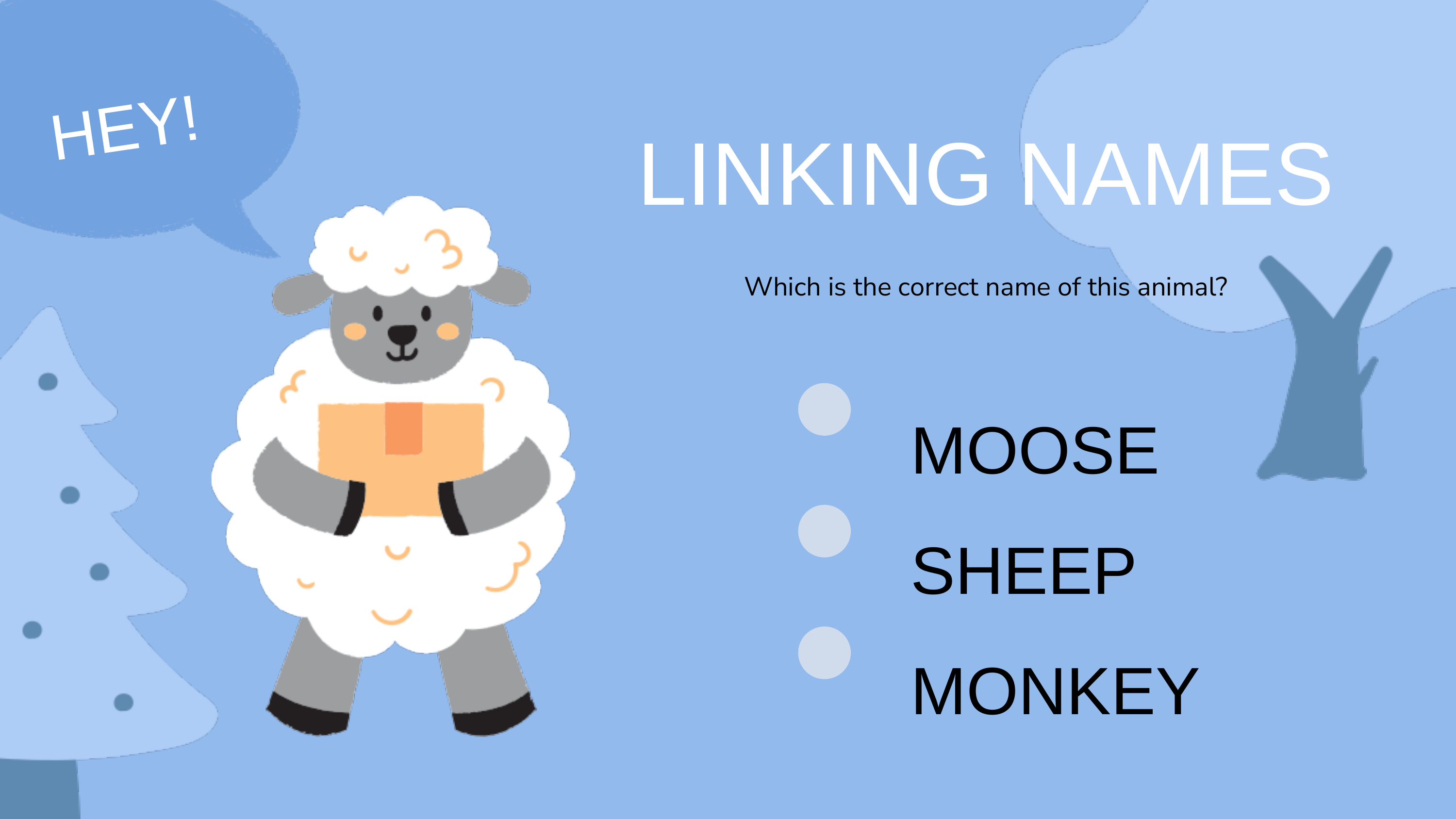

HEY!
LINKING NAMES

Which is the correct name of this animal?

MOOSE
SHEEP
MONKEY